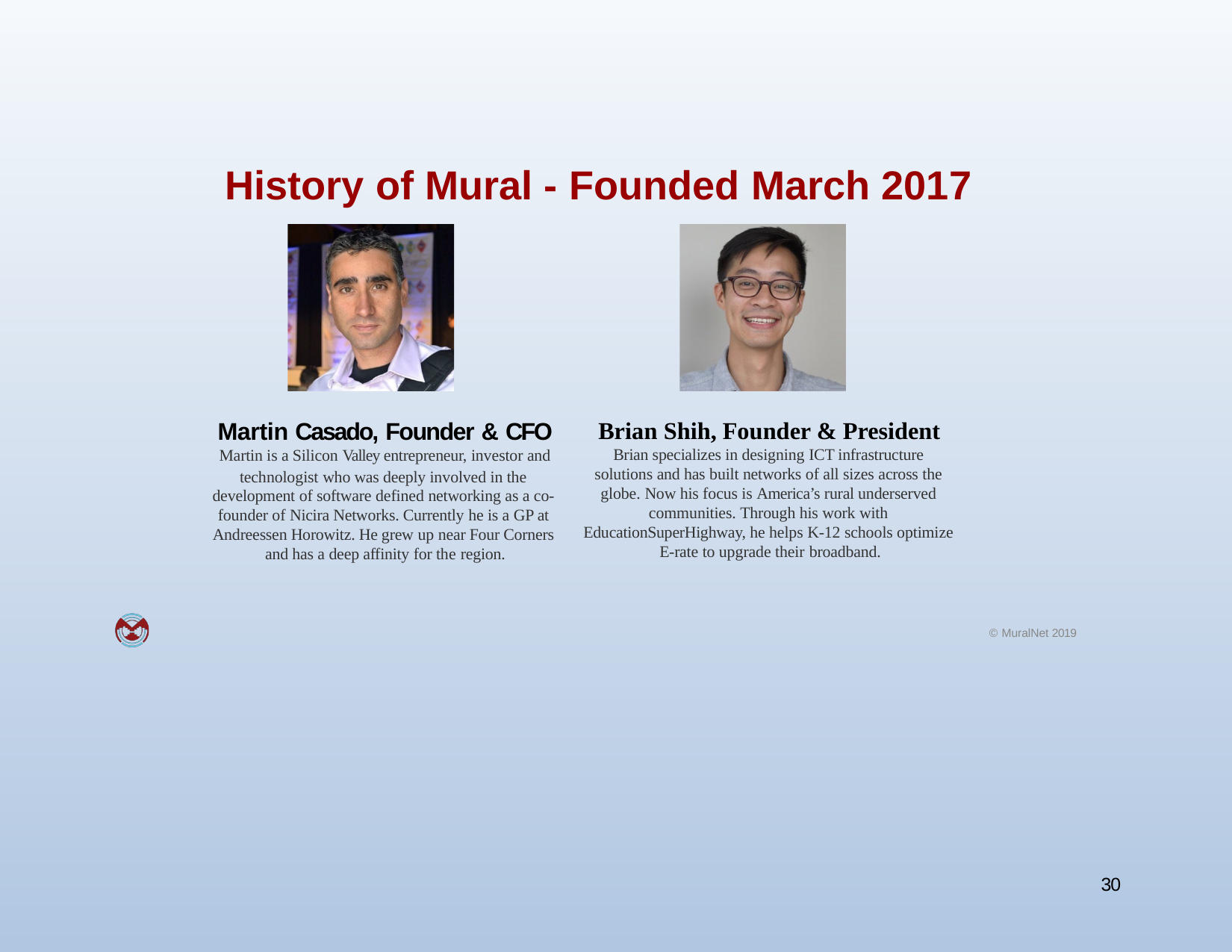

# History of Mural - Founded March 2017

Brian Shih, Founder & President
Brian specializes in designing ICT infrastructure  solutions and has built networks of all sizes across the  globe. Now his focus is America’s rural underserved  communities. Through his work with  EducationSuperHighway, he helps K-12 schools optimize  E-rate to upgrade their broadband.
Martin Casado, Founder & CFO
Martin is a Silicon Valley entrepreneur, investor and
technologist who was deeply involved in the  development of software defined networking as a co-  founder of Nicira Networks. Currently he is a GP at  Andreessen Horowitz. He grew up near Four Corners  and has a deep affinity for the region.

© MuralNet 2019
30